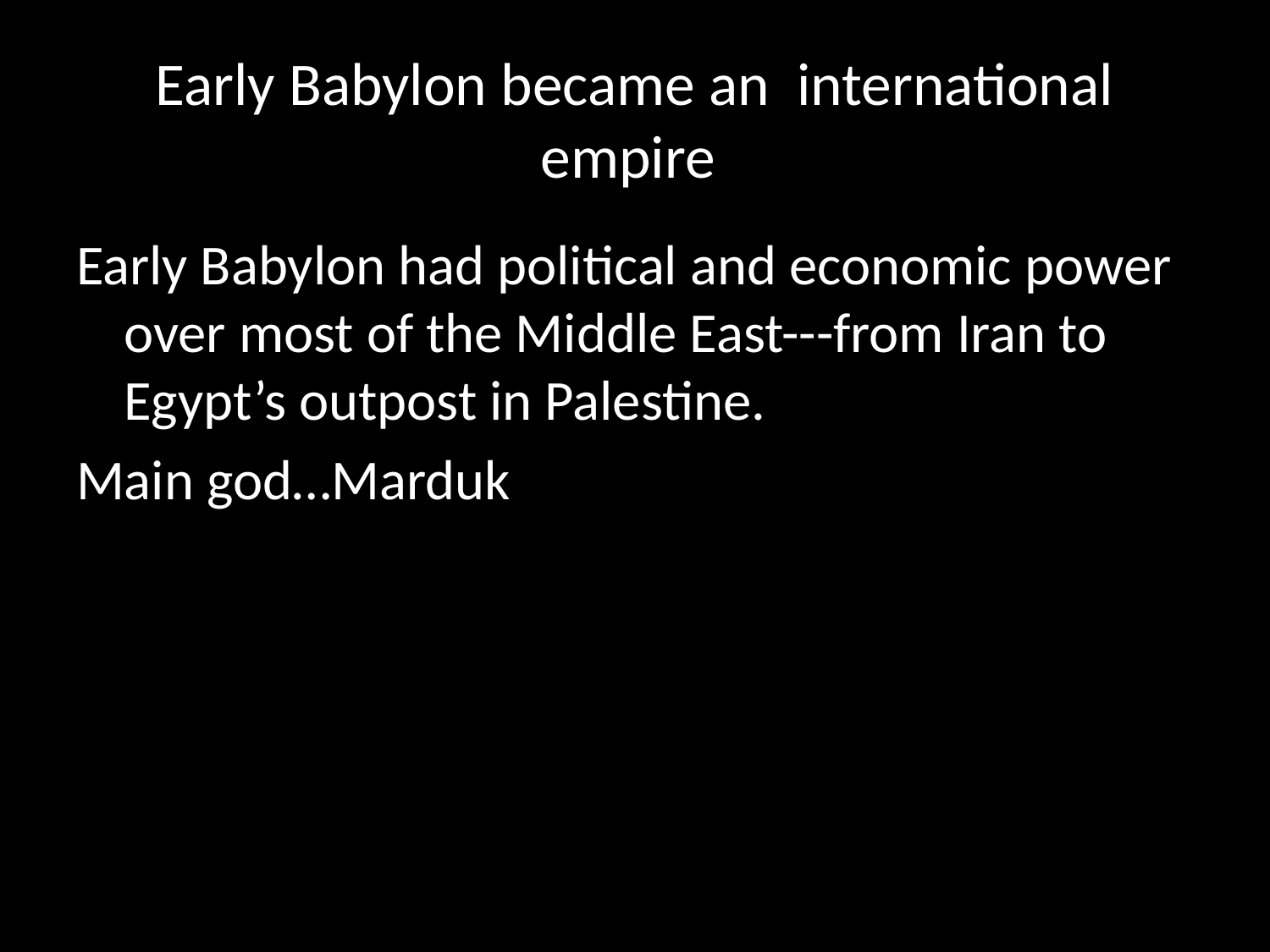

# Early Babylon became an  international empire
Early Babylon had political and economic power over most of the Middle East---from Iran to Egypt’s outpost in Palestine.
Main god…Marduk